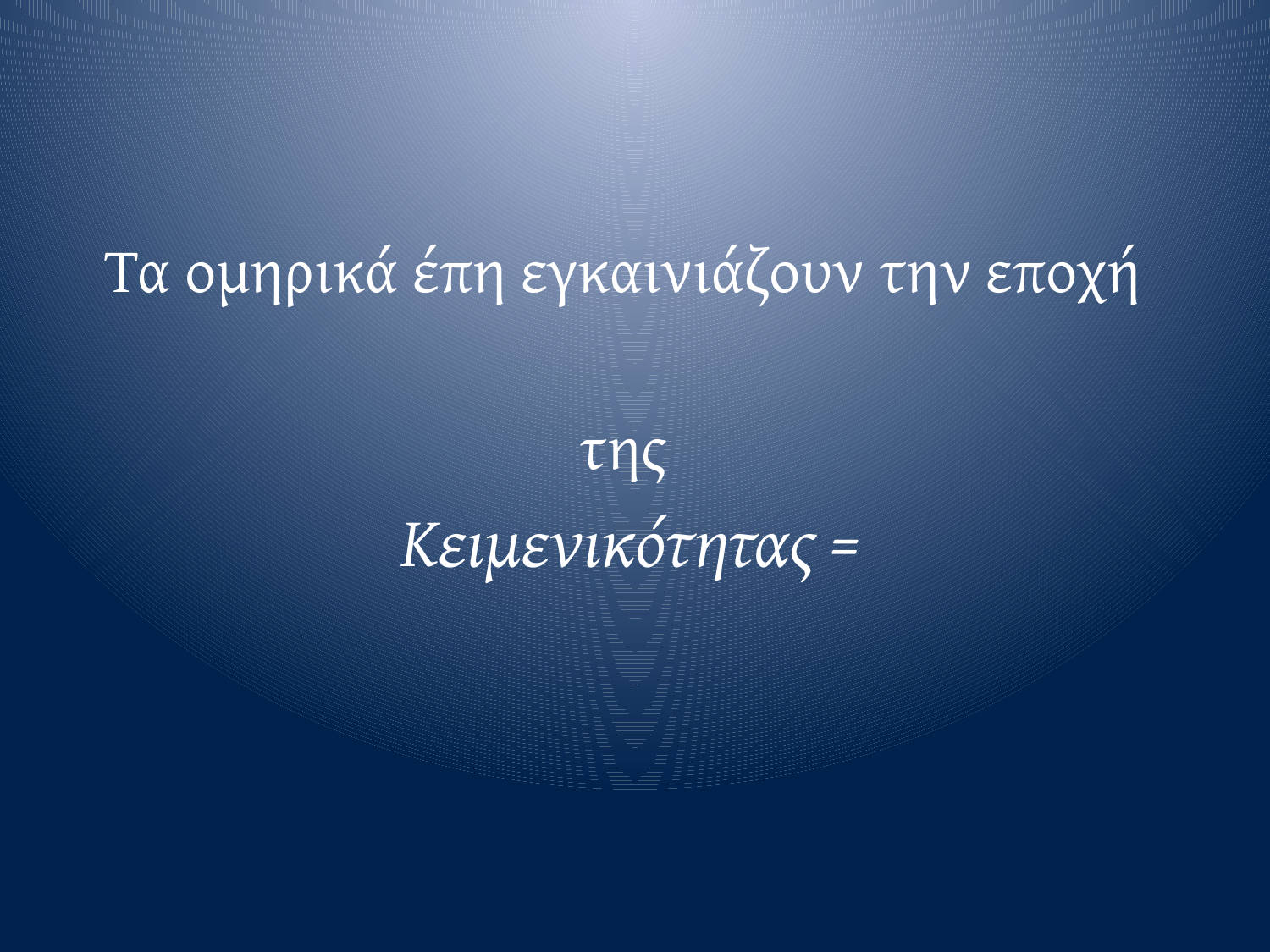

Τα ομηρικά έπη εγκαινιάζουν την εποχή

της
Κειμενικότητας =